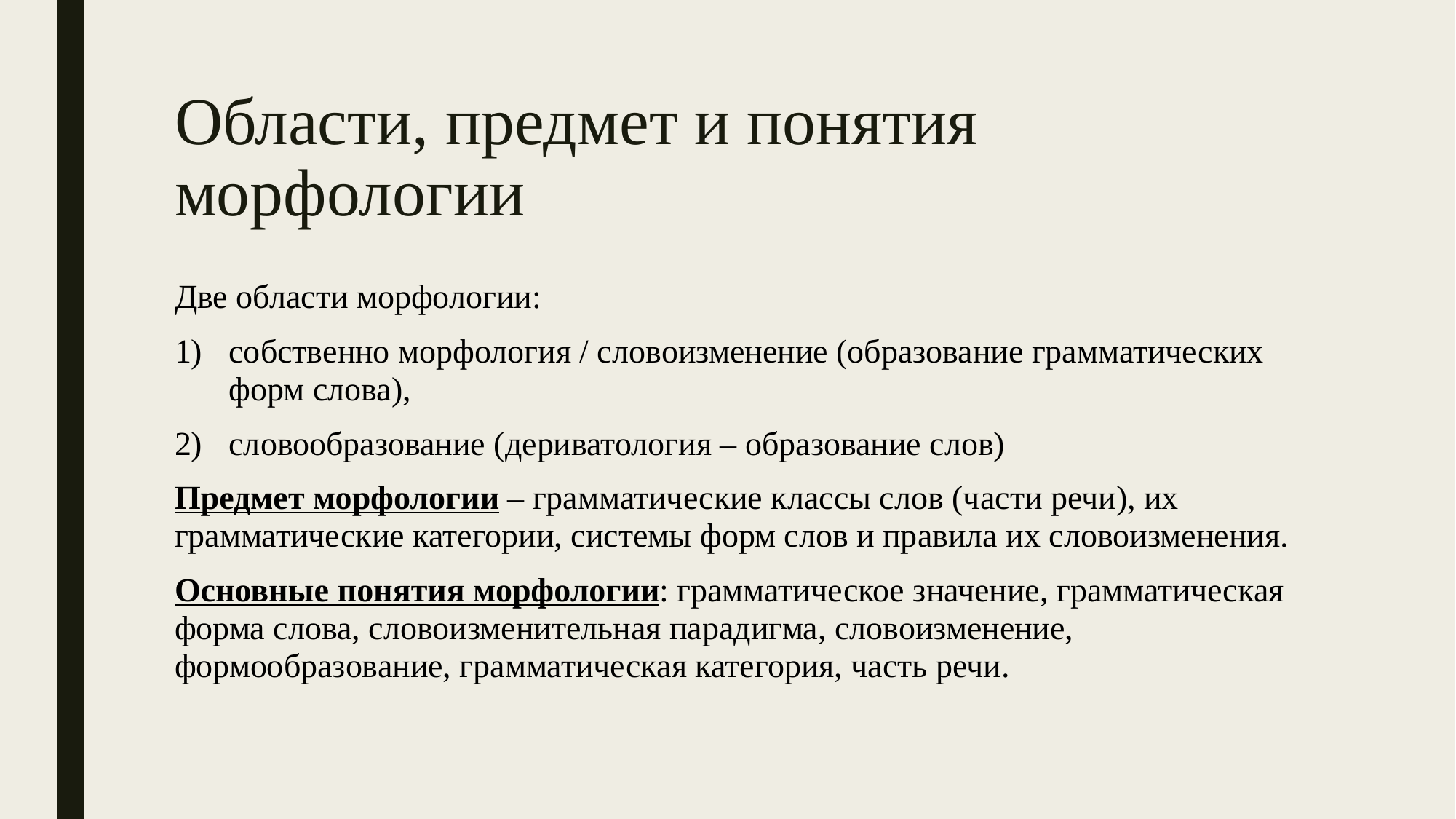

# Области, предмет и понятия морфологии
Две области морфологии:
собственно морфология / словоизменение (образование грамматических форм слова),
словообразование (дериватология – образование слов)
Предмет морфологии – грамматические классы слов (части речи), их грамматические категории, системы форм слов и правила их словоизменения.
Основные понятия морфологии: грамматическое значение, грамматическая форма слова, словоизменительная парадигма, словоизменение, формообразование, грамматическая категория, часть речи.